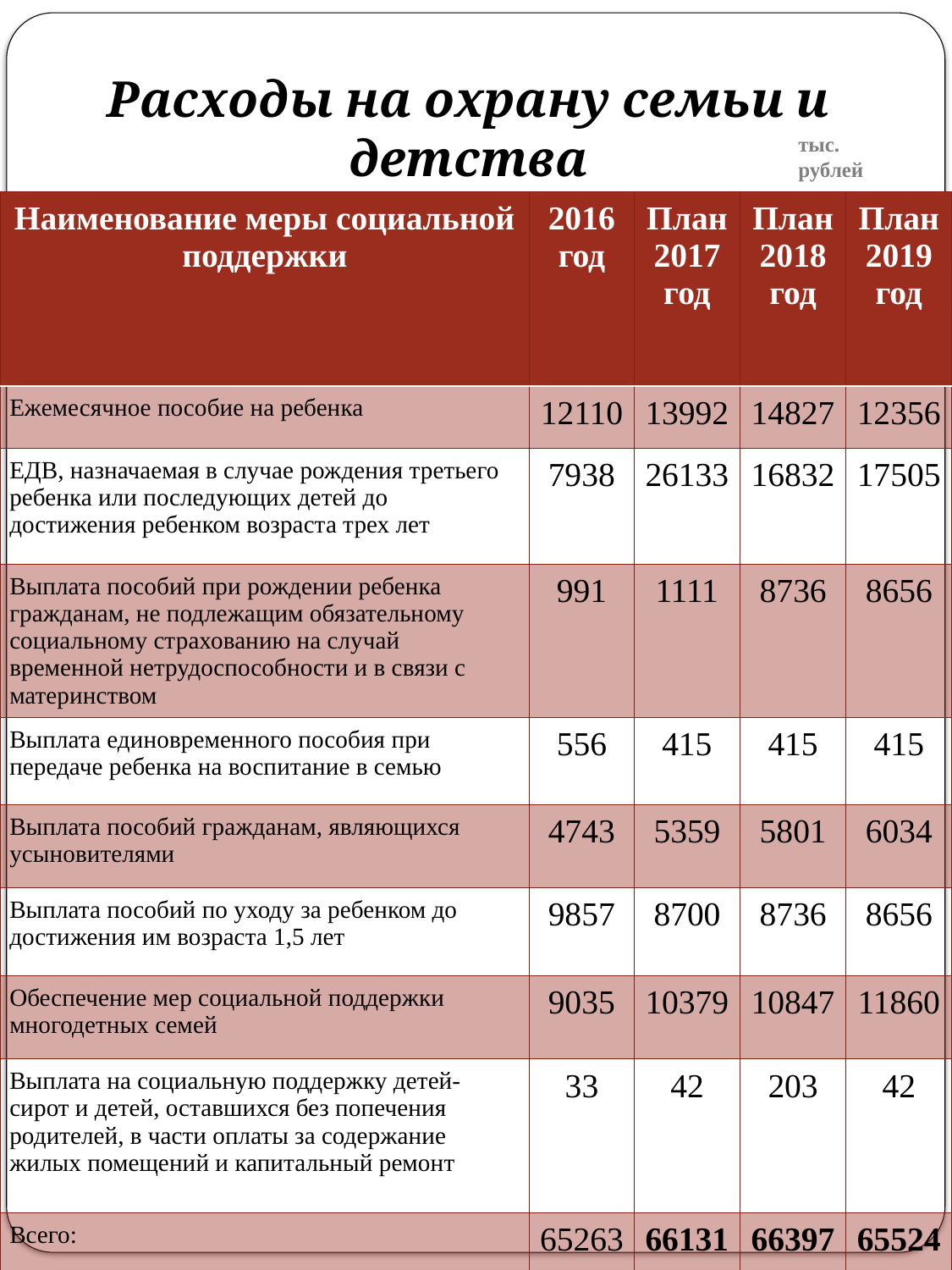

Расходы на охрану семьи и детства
тыс. рублей
| Наименование меры социальной поддержки | 2016 год | План 2017 год | План 2018 год | План 2019 год |
| --- | --- | --- | --- | --- |
| Ежемесячное пособие на ребенка | 12110 | 13992 | 14827 | 12356 |
| ЕДВ, назначаемая в случае рождения третьего ребенка или последующих детей до достижения ребенком возраста трех лет | 7938 | 26133 | 16832 | 17505 |
| Выплата пособий при рождении ребенка гражданам, не подлежащим обязательному социальному страхованию на случай временной нетрудоспособности и в связи с материнством | 991 | 1111 | 8736 | 8656 |
| Выплата единовременного пособия при передаче ребенка на воспитание в семью | 556 | 415 | 415 | 415 |
| Выплата пособий гражданам, являющихся усыновителями | 4743 | 5359 | 5801 | 6034 |
| Выплата пособий по уходу за ребенком до достижения им возраста 1,5 лет | 9857 | 8700 | 8736 | 8656 |
| Обеспечение мер социальной поддержки многодетных семей | 9035 | 10379 | 10847 | 11860 |
| Выплата на социальную поддержку детей-сирот и детей, оставшихся без попечения родителей, в части оплаты за содержание жилых помещений и капитальный ремонт | 33 | 42 | 203 | 42 |
| Всего: | 65263 | 66131 | 66397 | 65524 |